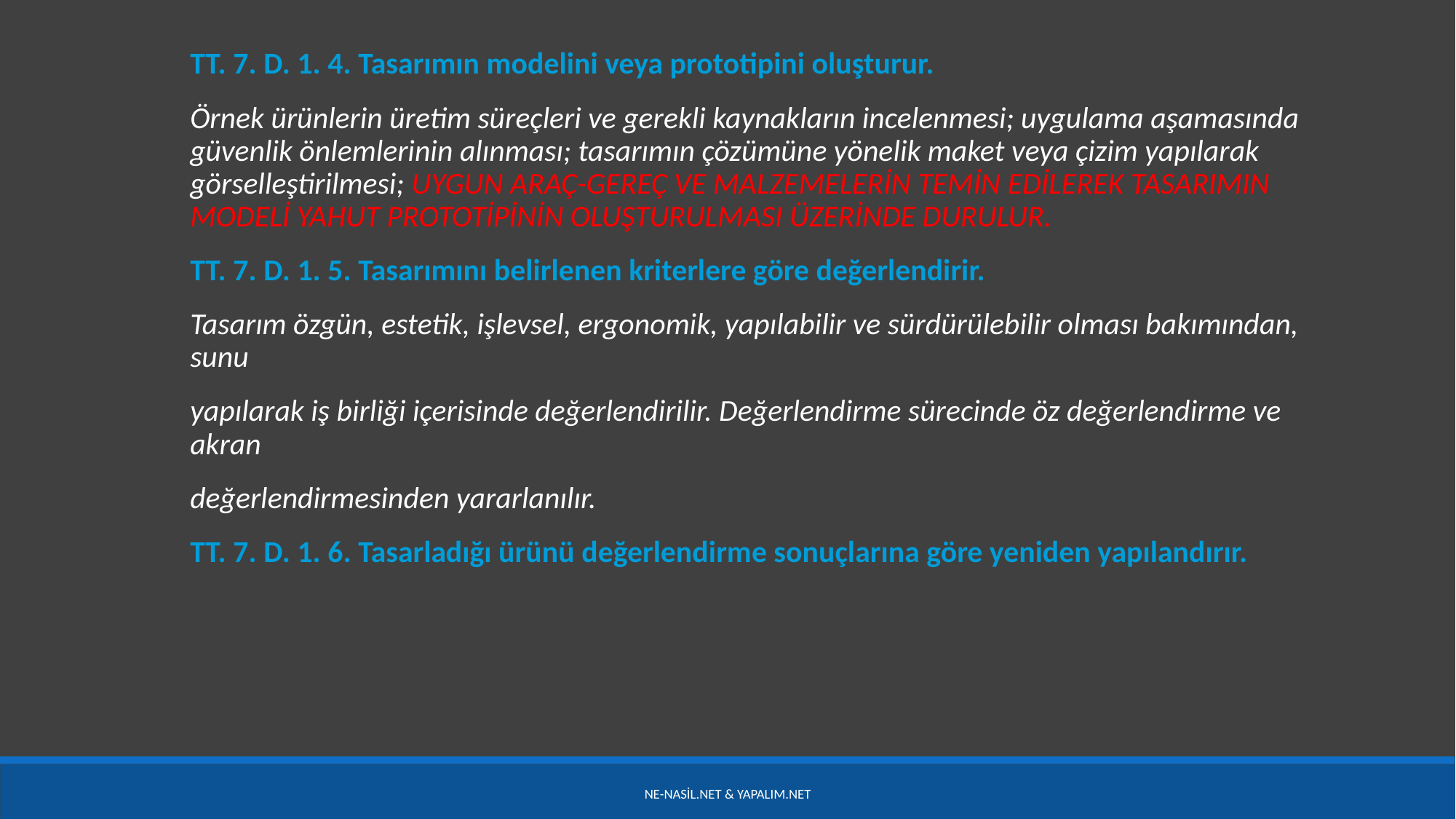

TT. 7. D. 1. 4. Tasarımın modelini veya prototipini oluşturur.
Örnek ürünlerin üretim süreçleri ve gerekli kaynakların incelenmesi; uygulama aşamasında güvenlik önlemlerinin alınması; tasarımın çözümüne yönelik maket veya çizim yapılarak görselleştirilmesi; UYGUN ARAÇ-GEREÇ VE MALZEMELERİN TEMİN EDİLEREK TASARIMIN MODELİ YAHUT PROTOTİPİNİN OLUŞTURULMASI ÜZERİNDE DURULUR.
TT. 7. D. 1. 5. Tasarımını belirlenen kriterlere göre değerlendirir.
Tasarım özgün, estetik, işlevsel, ergonomik, yapılabilir ve sürdürülebilir olması bakımından, sunu
yapılarak iş birliği içerisinde değerlendirilir. Değerlendirme sürecinde öz değerlendirme ve akran
değerlendirmesinden yararlanılır.
TT. 7. D. 1. 6. Tasarladığı ürünü değerlendirme sonuçlarına göre yeniden yapılandırır.
Ne-nasil.net & yapalım.net